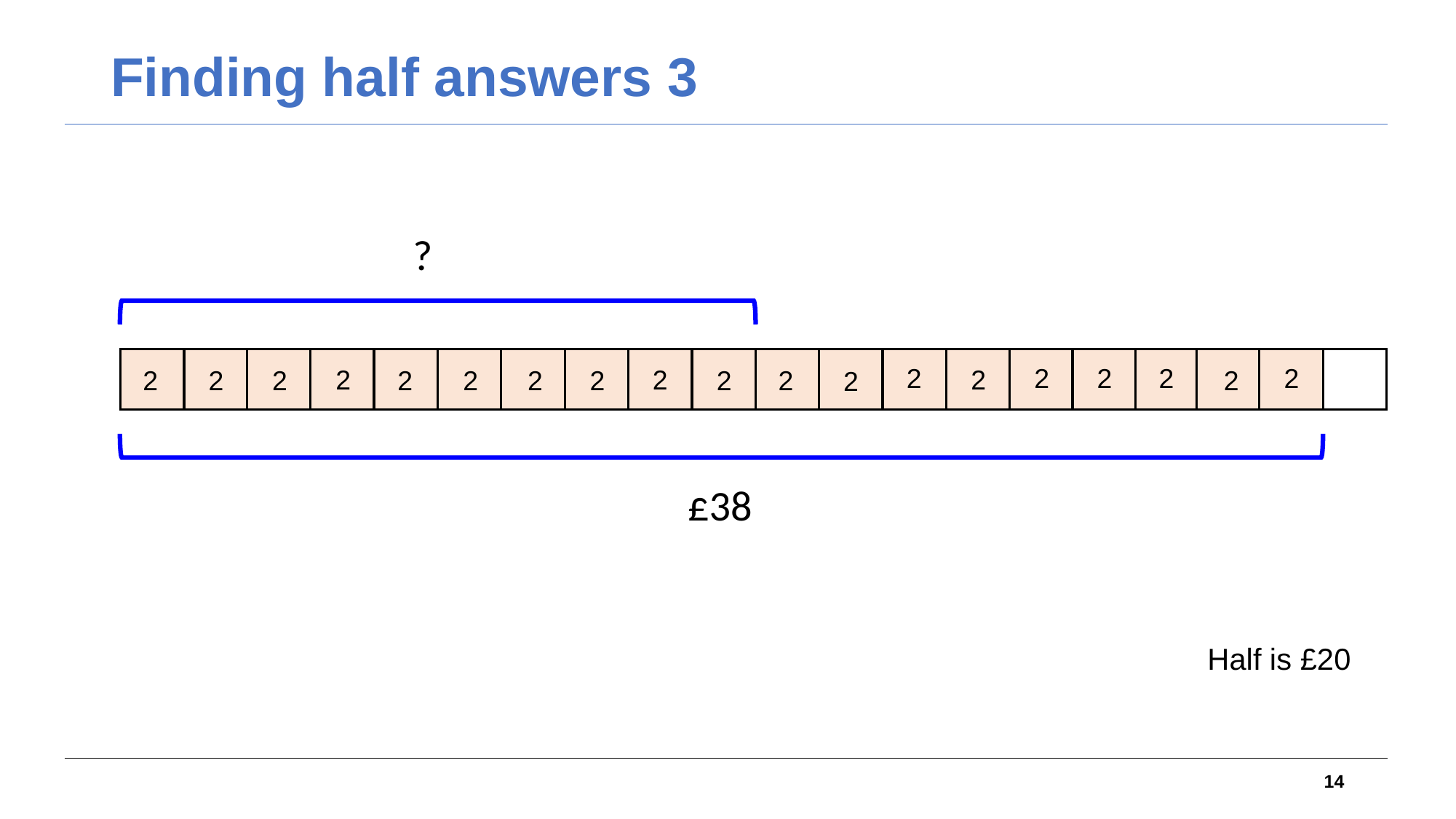

# Finding half answers 3

?

2
2
2
2
2
2
2
2
2
2
2
2
2
2
2
2
2
2
2
£38
Half is £20
14